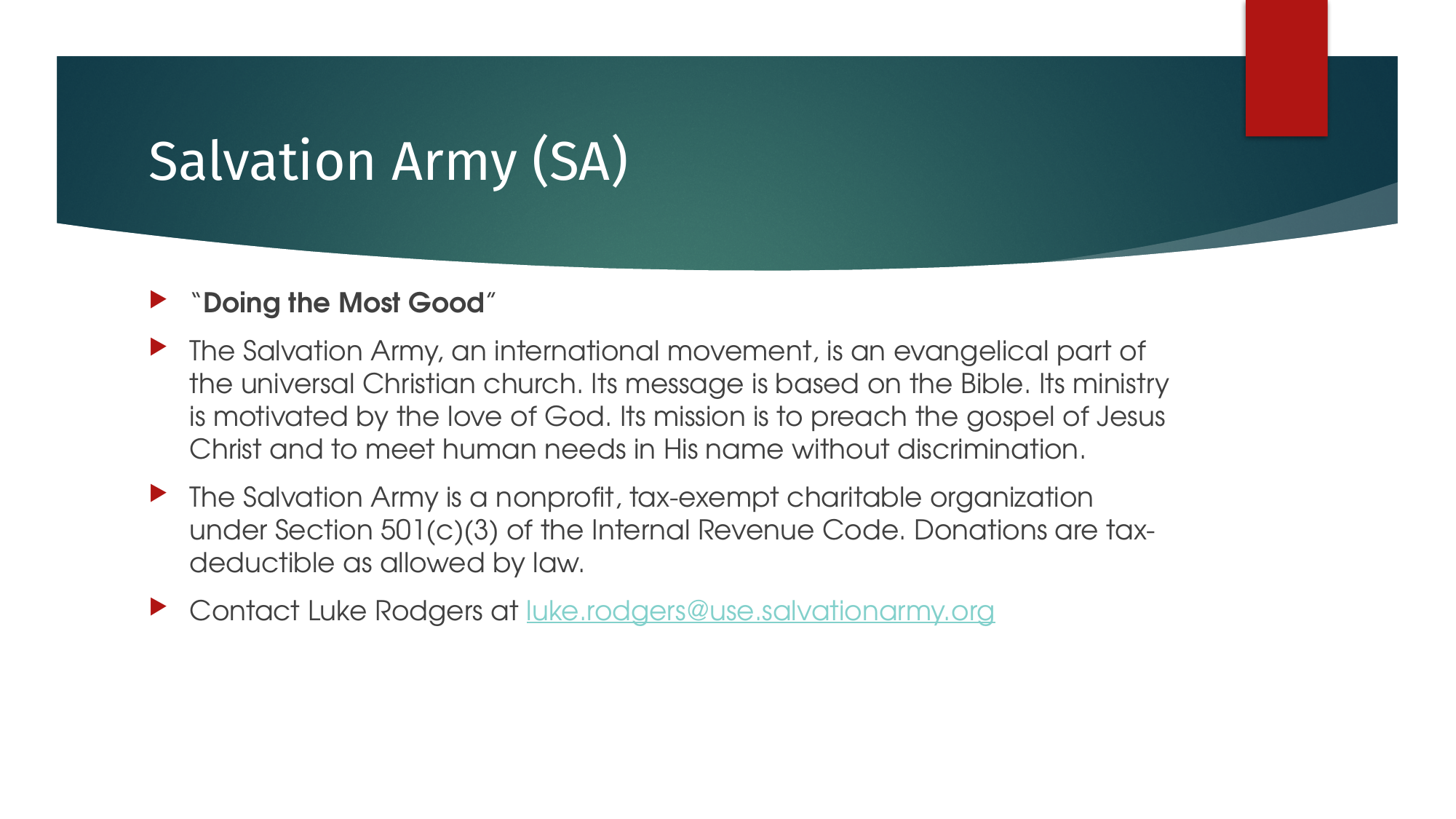

# Salvation Army (SA)
“Doing the Most Good”
The Salvation Army, an international movement, is an evangelical part of the universal Christian church. Its message is based on the Bible. Its ministry is motivated by the love of God. Its mission is to preach the gospel of Jesus Christ and to meet human needs in His name without discrimination.
The Salvation Army is a nonprofit, tax-exempt charitable organization under Section 501(c)(3) of the Internal Revenue Code. Donations are tax-deductible as allowed by law.
Contact Luke Rodgers at luke.rodgers@use.salvationarmy.org